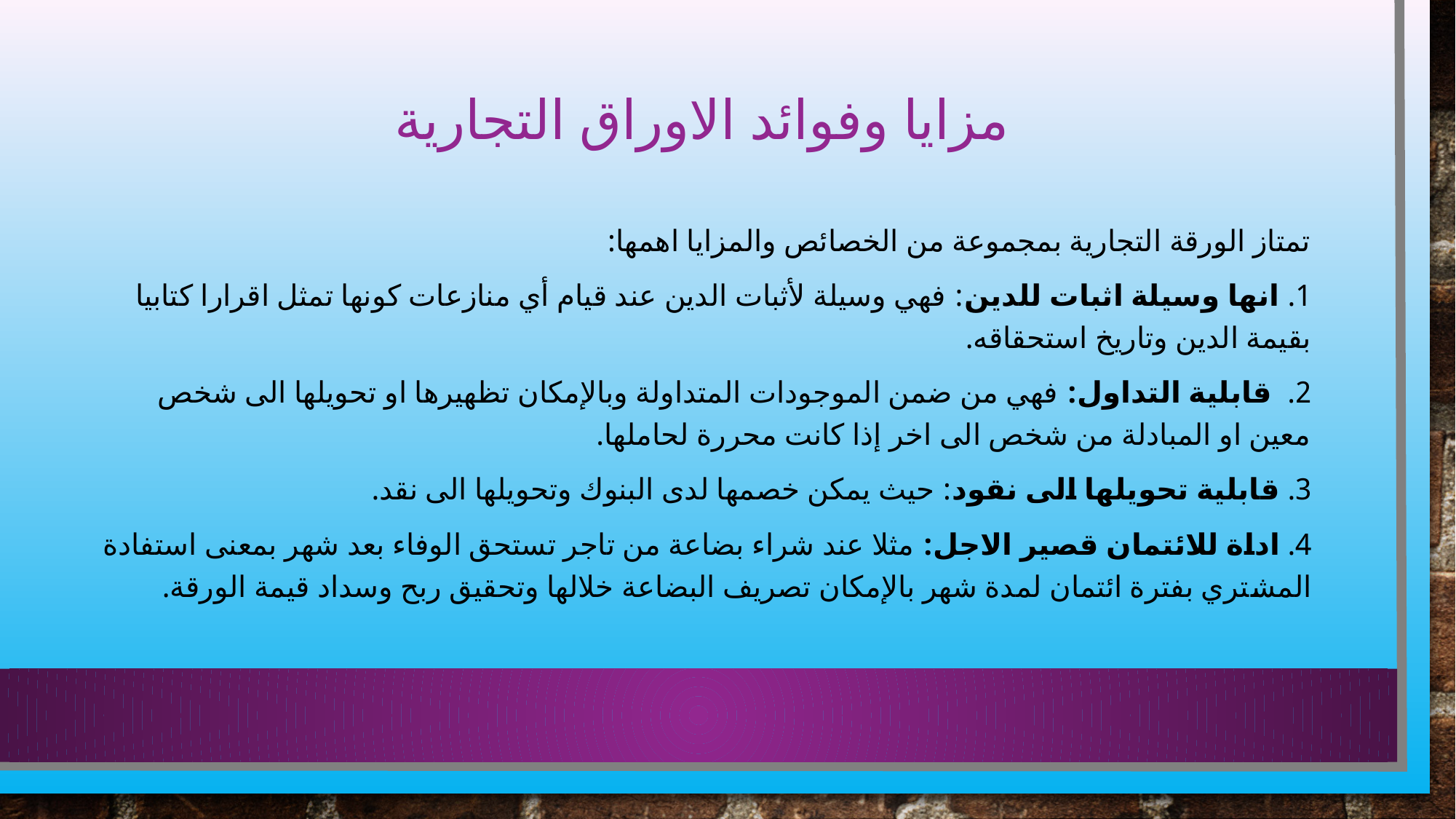

# مزايا وفوائد الاوراق التجارية

تمتاز الورقة التجارية بمجموعة من الخصائص والمزايا اهمها:
1. انها وسيلة اثبات للدين: فهي وسيلة لأثبات الدين عند قيام أي منازعات كونها تمثل اقرارا كتابيا بقيمة الدين وتاريخ استحقاقه.
2.  قابلية التداول: فهي من ضمن الموجودات المتداولة وبالإمكان تظهيرها او تحويلها الى شخص معين او المبادلة من شخص الى اخر إذا كانت محررة لحاملها.
3. قابلية تحويلها الى نقود: حيث يمكن خصمها لدى البنوك وتحويلها الى نقد.
4. اداة للائتمان قصير الاجل: مثلا عند شراء بضاعة من تاجر تستحق الوفاء بعد شهر بمعنى استفادة المشتري بفترة ائتمان لمدة شهر بالإمكان تصريف البضاعة خلالها وتحقيق ربح وسداد قيمة الورقة.